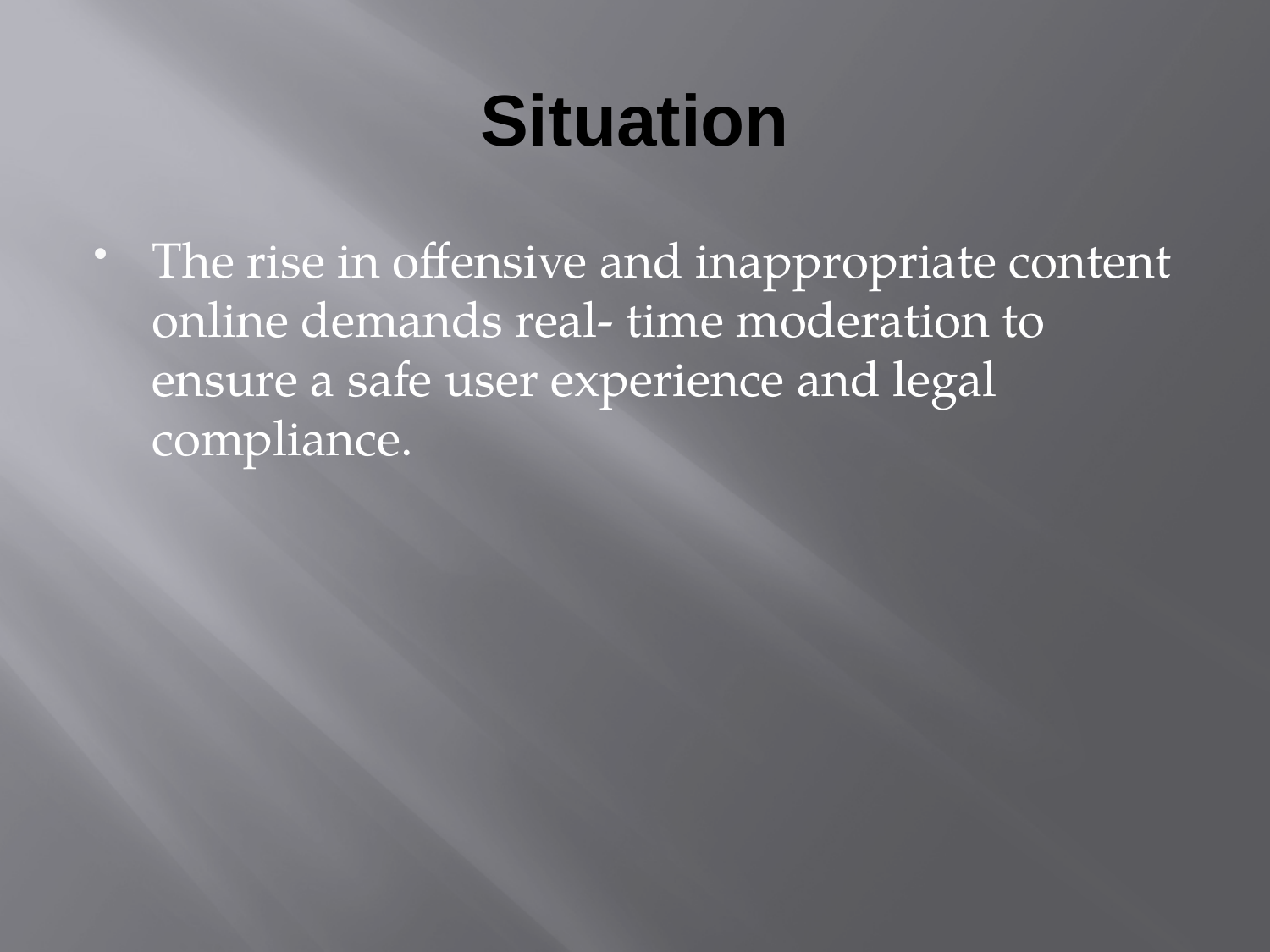

# Situation
The rise in offensive and inappropriate content online demands real- time moderation to ensure a safe user experience and legal compliance.